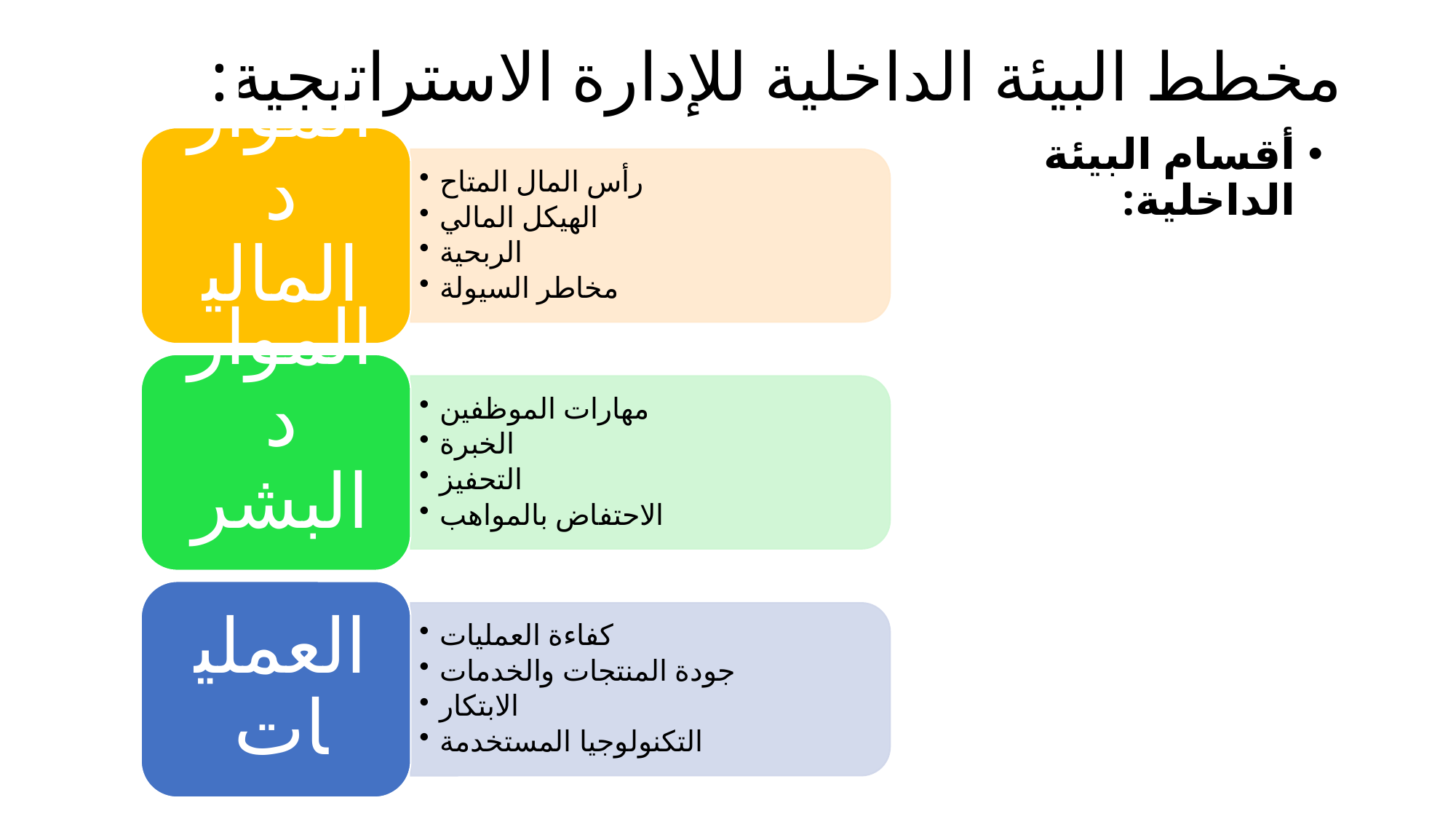

# مخطط البيئة الداخلية للإدارة الاستراتيجية:
أقسام البيئة الداخلية:
رأس المال المتاح
الهيكل المالي
الربحية
مخاطر السيولة
الموارد المالية
مهارات الموظفين
الخبرة
التحفيز
الاحتفاض بالمواهب
الموارد البشرية
كفاءة العمليات
جودة المنتجات والخدمات
الابتكار
التكنولوجيا المستخدمة
العمليات